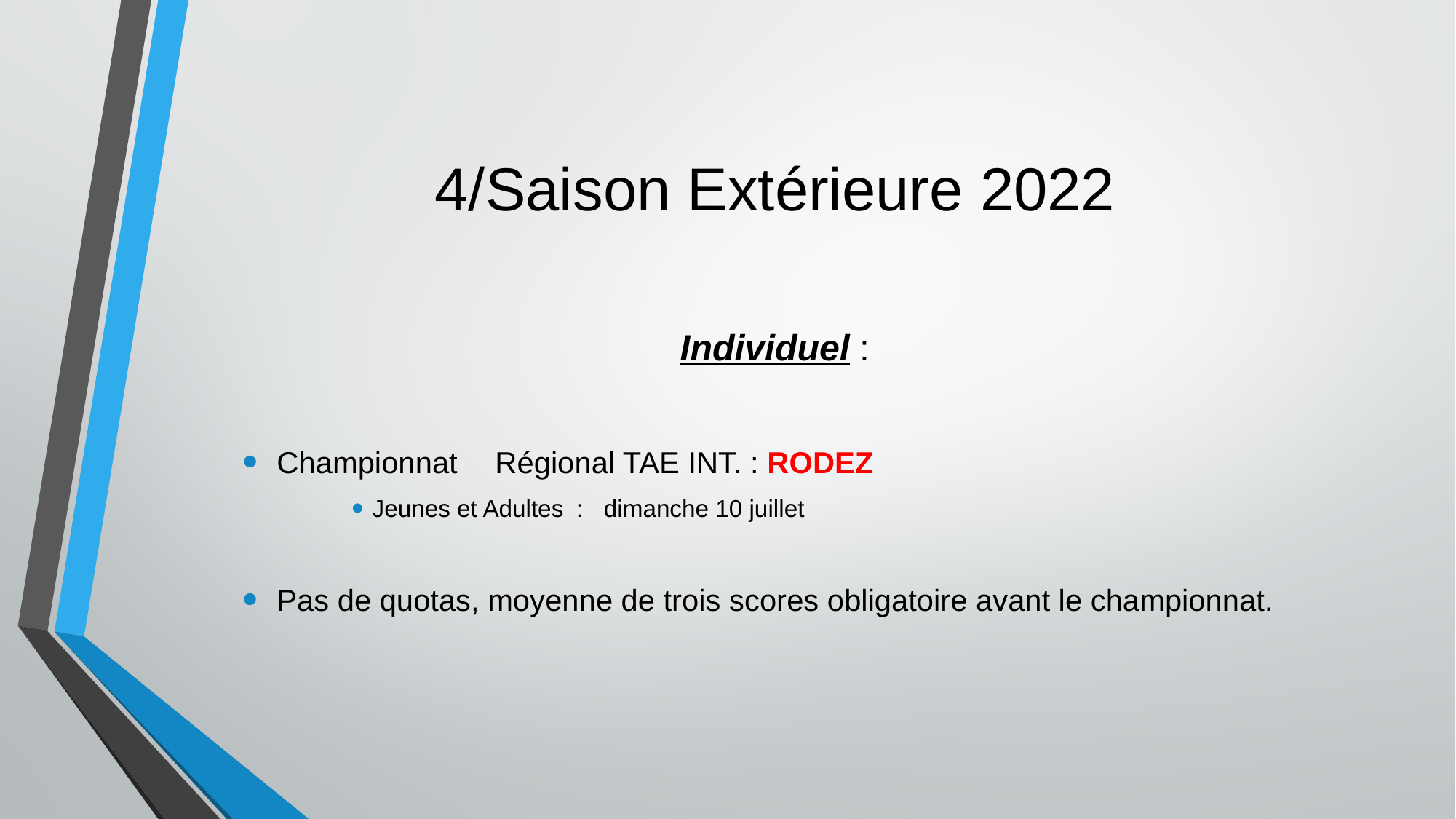

# 4/Saison Extérieure 2022
Individuel :

Championnat 	Régional TAE INT. : RODEZ
Jeunes et Adultes  :   dimanche 10 juillet

Pas de quotas, moyenne de trois scores obligatoire avant le championnat.